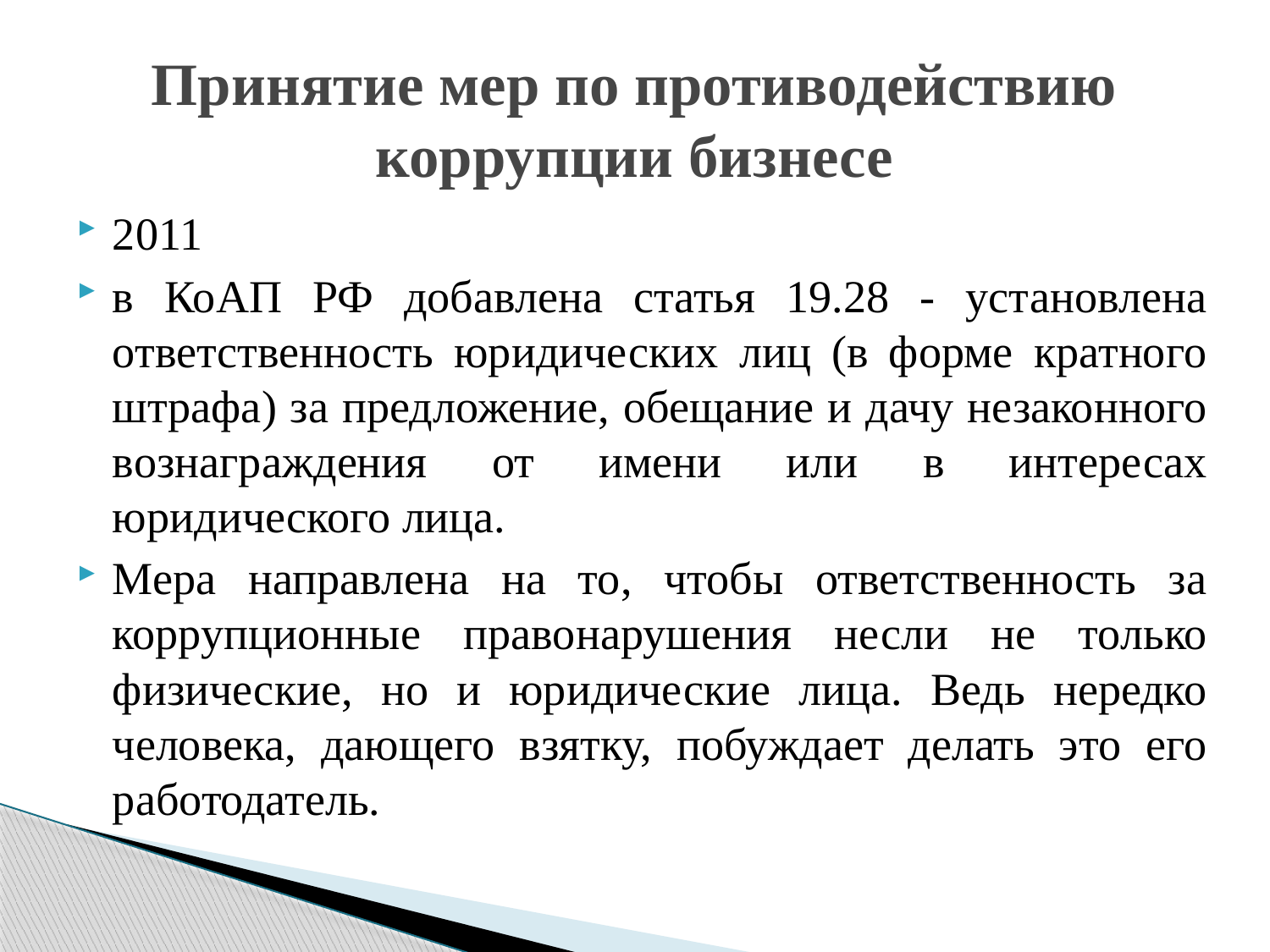

# Принятие мер по противодействию коррупции бизнесе
2011
в КоАП РФ добавлена статья 19.28 - установлена ответственность юридических лиц (в форме кратного штрафа) за предложение, обещание и дачу незаконного вознаграждения от имени или в интересах юридического лица.
Мера направлена на то, чтобы ответственность за коррупционные правонарушения несли не только физические, но и юридические лица. Ведь нередко человека, дающего взятку, побуждает делать это его работодатель.